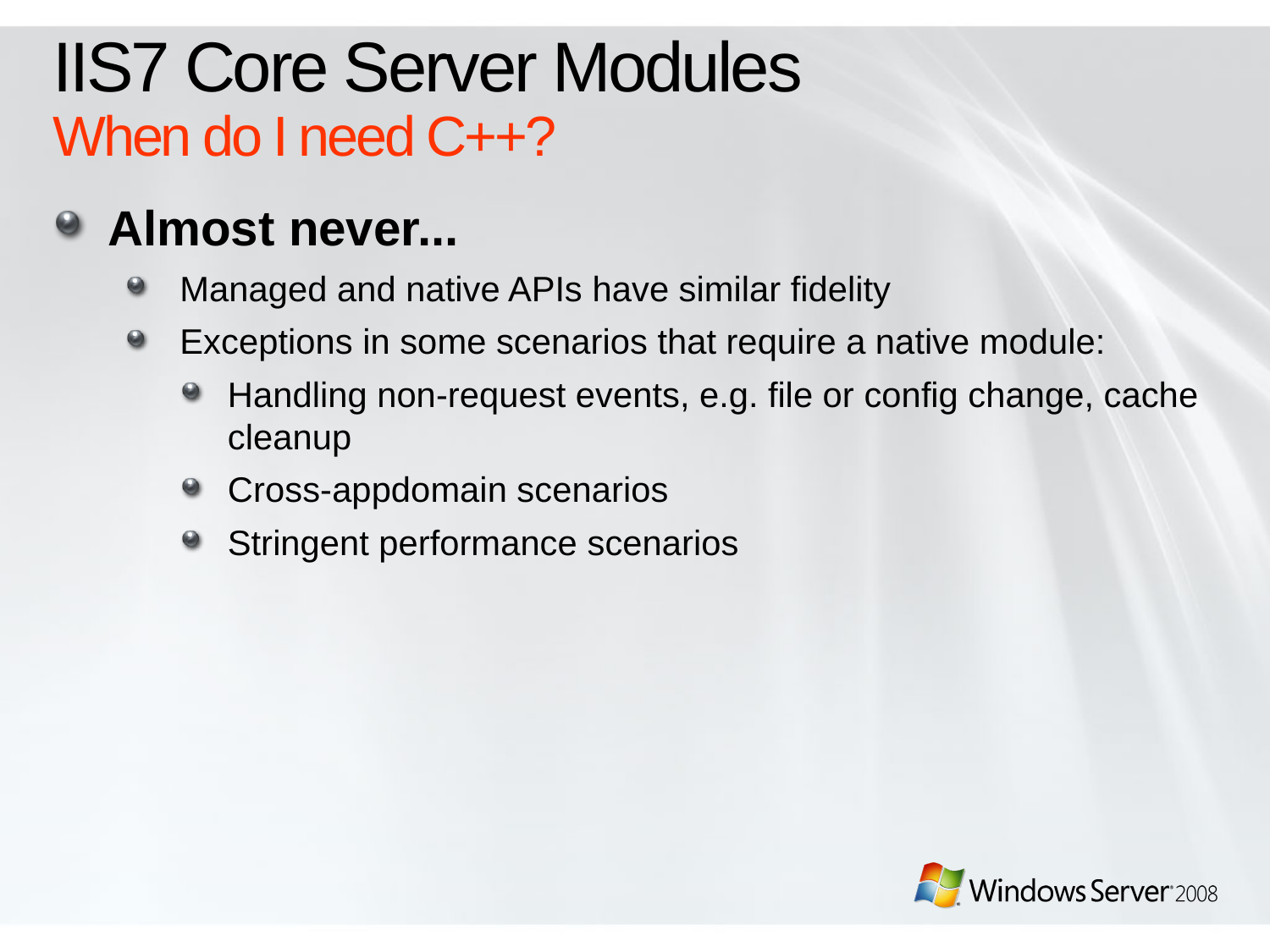

# IIS7 Core Server Modules When do I need C++?
Almost never...
Managed and native APIs have similar fidelity
Exceptions in some scenarios that require a native module:
Handling non-request events, e.g. file or config change, cache cleanup
Cross-appdomain scenarios
Stringent performance scenarios